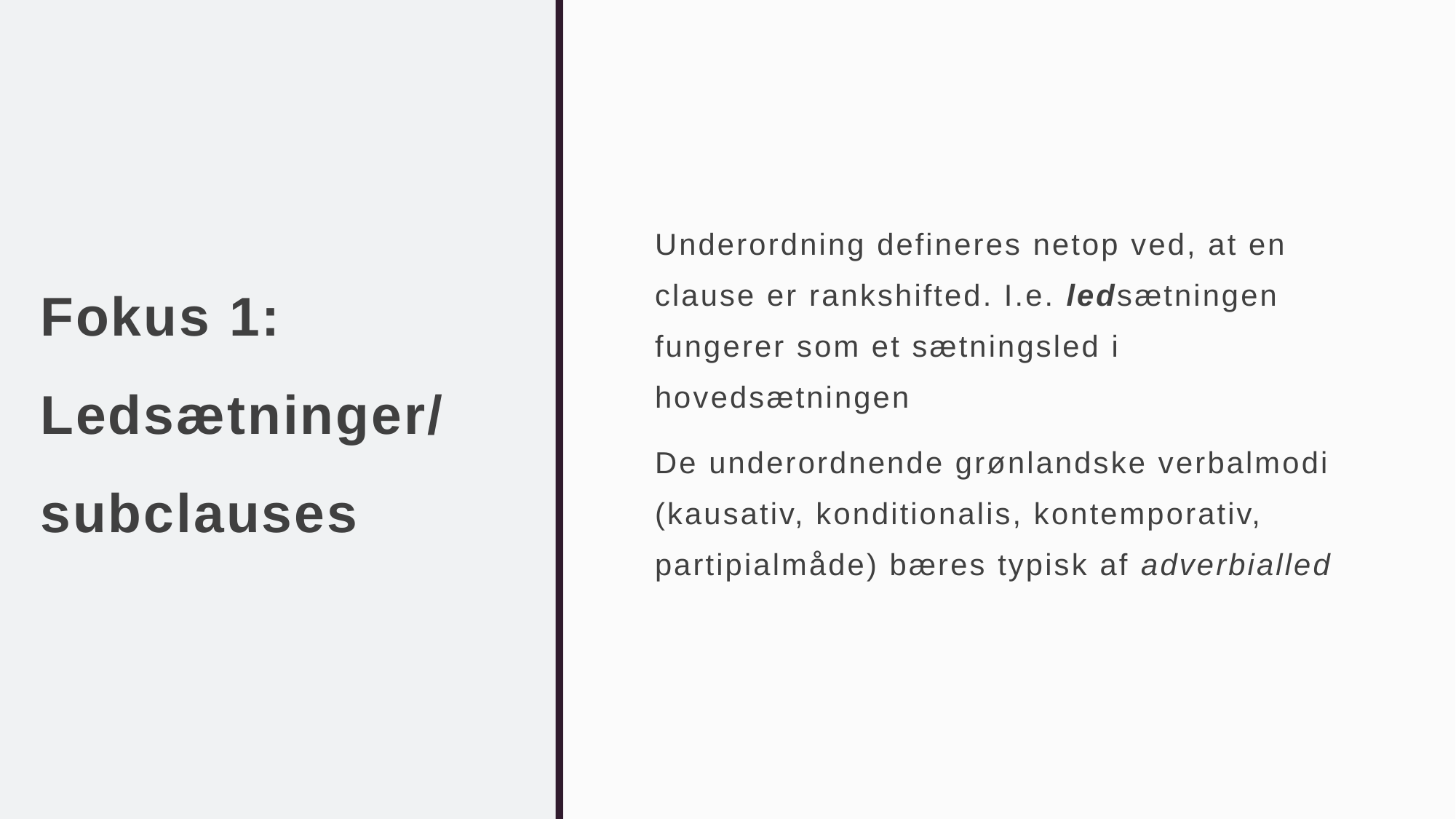

# Fokus 1: Ledsætninger/subclauses
Underordning defineres netop ved, at en clause er rankshifted. I.e. ledsætningen fungerer som et sætningsled i hovedsætningen
De underordnende grønlandske verbalmodi (kausativ, konditionalis, kontemporativ, partipialmåde) bæres typisk af adverbialled